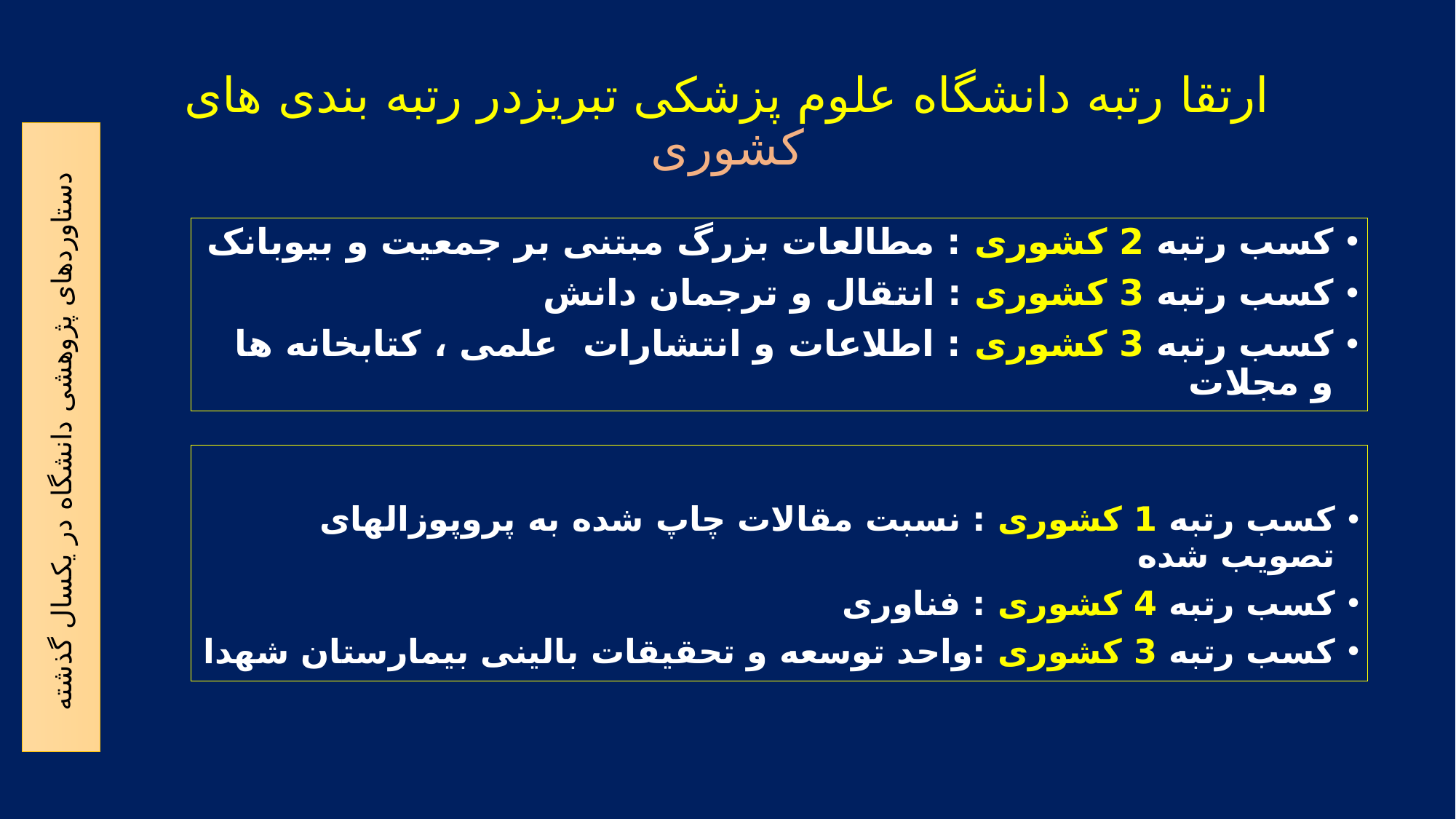

# ارتقا رتبه دانشگاه علوم پزشکی تبریزدر رتبه بندی های کشوری
کسب رتبه 2 کشوری : مطالعات بزرگ مبتنی بر جمعیت و بیوبانک
کسب رتبه 3 کشوری : انتقال و ترجمان دانش
کسب رتبه 3 کشوری : اطلاعات و انتشارات  علمی ، کتابخانه ها و مجلات

دستاوردهای پژوهشی دانشگاه در یکسال گذشته

کسب رتبه 1 کشوری : نسبت مقالات چاپ شده به پروپوزالهای تصویب شده
کسب رتبه 4 کشوری : فناوری
کسب رتبه 3 کشوری :واحد توسعه و تحقیقات بالینی بیمارستان شهدا